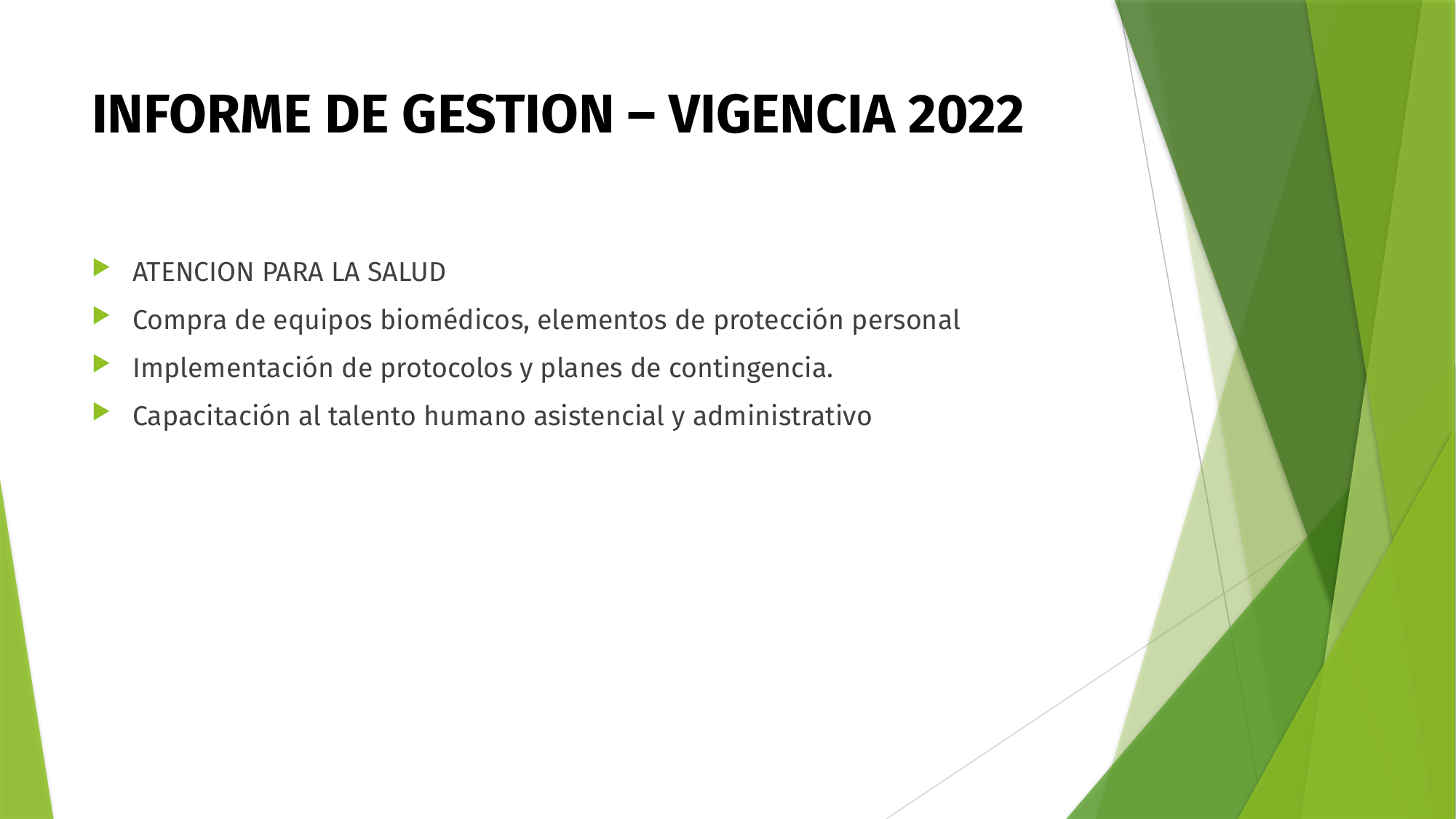

# INFORME DE GESTION – VIGENCIA 2022
ATENCION PARA LA SALUD
Compra de equipos biomédicos, elementos de protección personal
Implementación de protocolos y planes de contingencia.
Capacitación al talento humano asistencial y administrativo